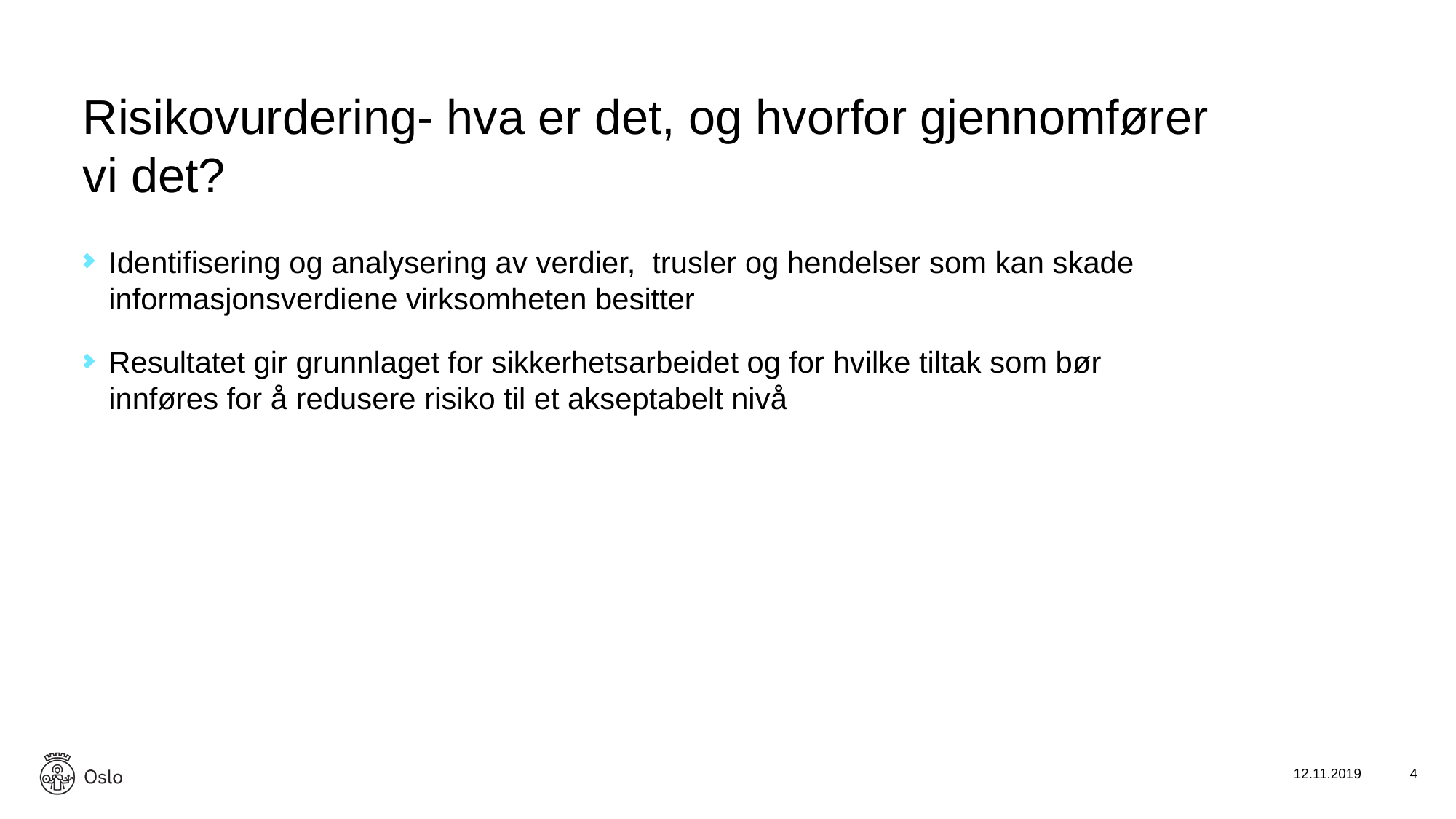

# Risikovurdering- hva er det, og hvorfor gjennomfører vi det?
Identifisering og analysering av verdier,  trusler og hendelser som kan skade informasjonsverdiene virksomheten besitter
Resultatet gir grunnlaget for sikkerhetsarbeidet og for hvilke tiltak som bør innføres for å redusere risiko til et akseptabelt nivå
12.11.2019
4